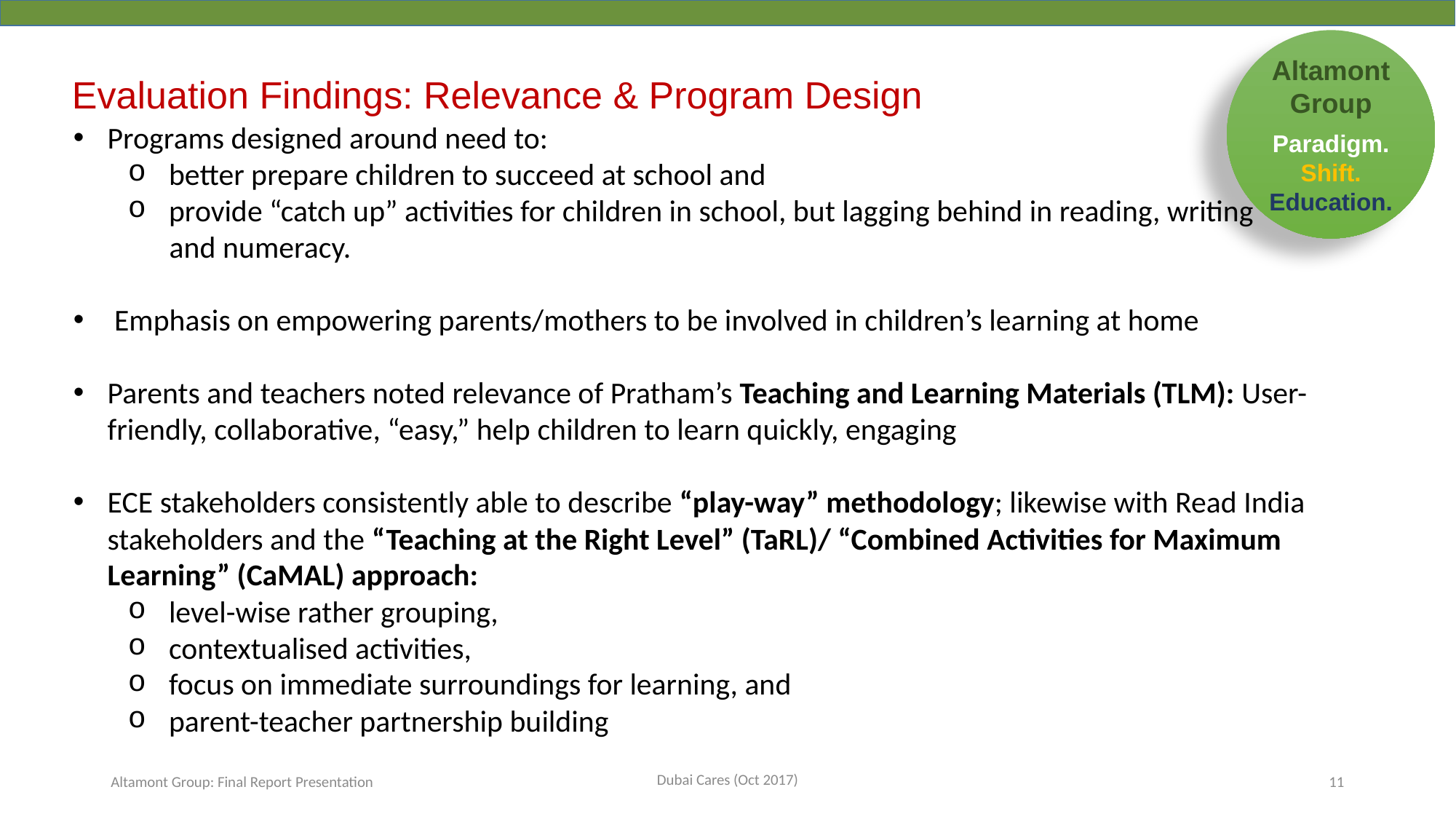

Altamont Group
Paradigm. Shift. Education.
Evaluation Findings: Relevance & Program Design
Programs designed around need to:
better prepare children to succeed at school and
provide “catch up” activities for children in school, but lagging behind in reading, writing
      and numeracy.

Emphasis on empowering parents/mothers to be involved in children’s learning at home

Parents and teachers noted relevance of Pratham’s Teaching and Learning Materials (TLM): User-friendly, collaborative, “easy,” help children to learn quickly, engaging

ECE stakeholders consistently able to describe “play-way” methodology; likewise with Read India stakeholders and the “Teaching at the Right Level” (TaRL)/ “Combined Activities for Maximum Learning” (CaMAL) approach:
level-wise rather grouping,
contextualised activities,
focus on immediate surroundings for learning, and
parent-teacher partnership building
Dubai Cares (Oct 2017)
Altamont Group: Final Report Presentation
11